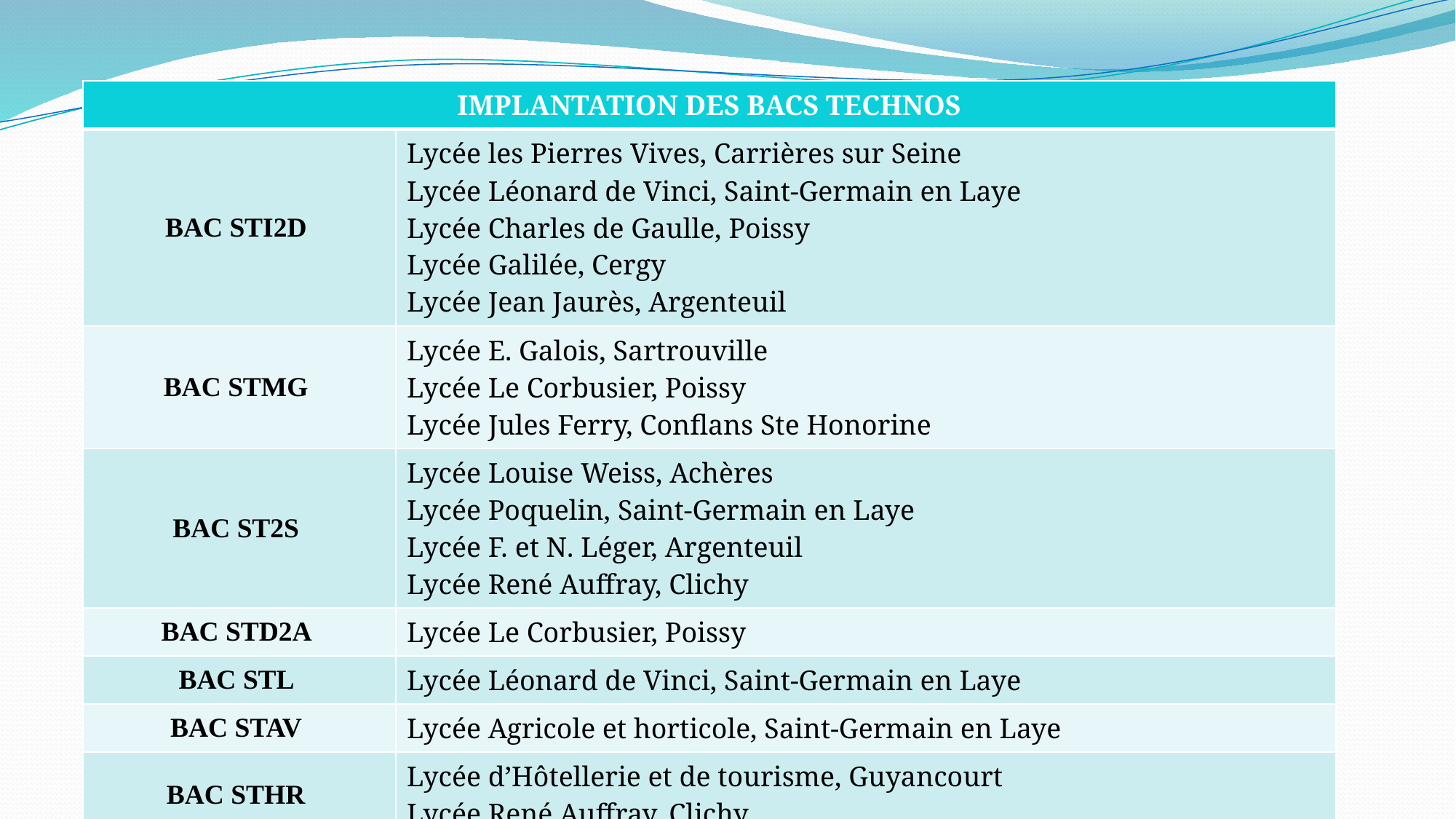

| IMPLANTATION DES BACS TECHNOS |  |
| --- | --- |
| BAC STI2D | Lycée les Pierres Vives, Carrières sur Seine Lycée Léonard de Vinci, Saint-Germain en Laye Lycée Charles de Gaulle, Poissy Lycée Galilée, Cergy Lycée Jean Jaurès, Argenteuil |
| BAC STMG | Lycée E. Galois, Sartrouville Lycée Le Corbusier, Poissy Lycée Jules Ferry, Conflans Ste Honorine |
| BAC ST2S | Lycée Louise Weiss, Achères Lycée Poquelin, Saint-Germain en Laye Lycée F. et N. Léger, Argenteuil Lycée René Auffray, Clichy |
| BAC STD2A | Lycée Le Corbusier, Poissy |
| BAC STL | Lycée Léonard de Vinci, Saint-Germain en Laye |
| BAC STAV | Lycée Agricole et horticole, Saint-Germain en Laye |
| BAC STHR | Lycée d’Hôtellerie et de tourisme, Guyancourt Lycée René Auffray, Clichy |
| BAC TMD | Lycée La Bruyère, Versailles |